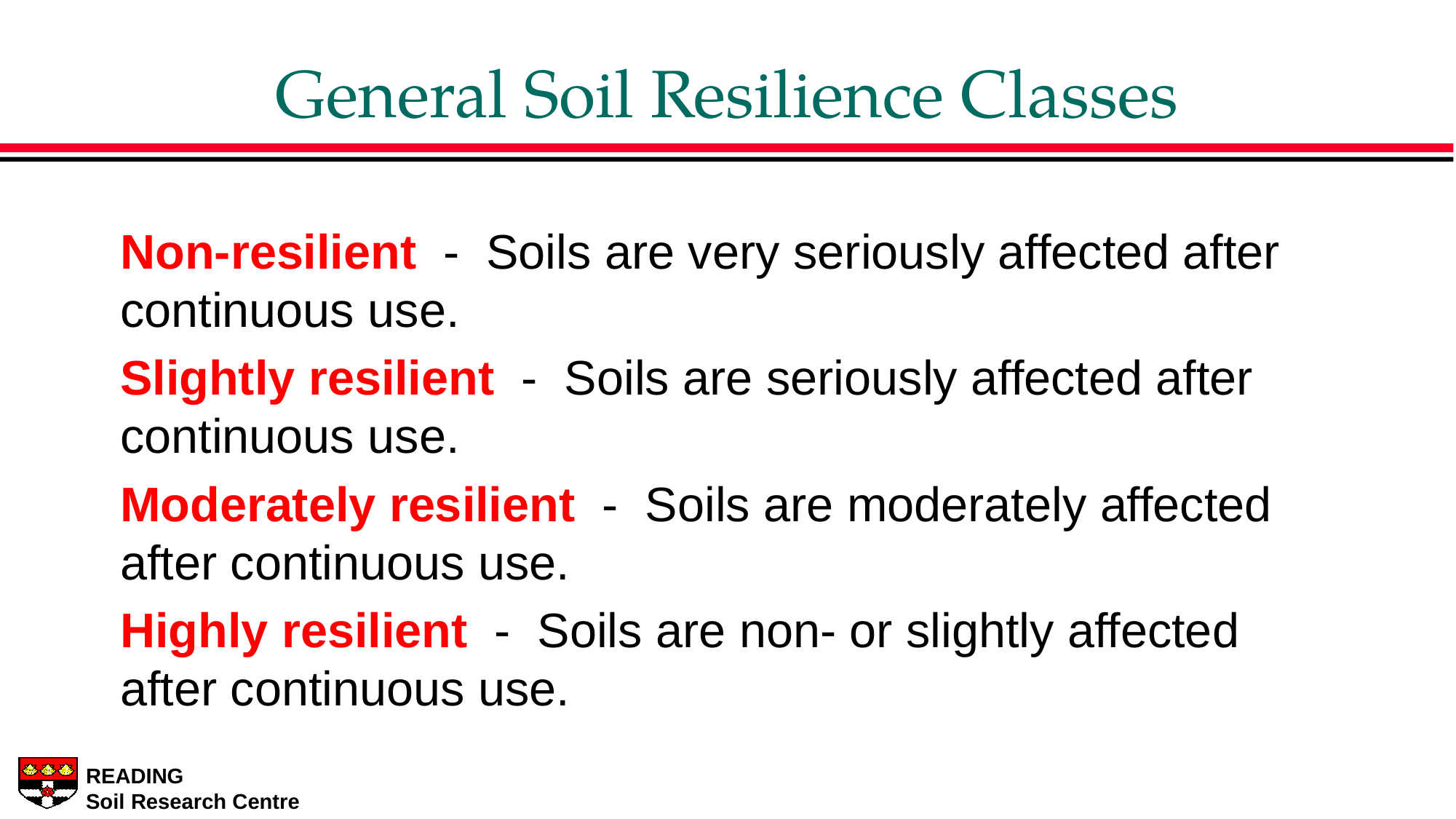

# General Soil Resilience Classes
Non-resilient  -  Soils are very seriously affected after continuous use.
Slightly resilient  -  Soils are seriously affected after continuous use.
Moderately resilient  -  Soils are moderately affected after continuous use.
Highly resilient  -  Soils are non- or slightly affected after continuous use.